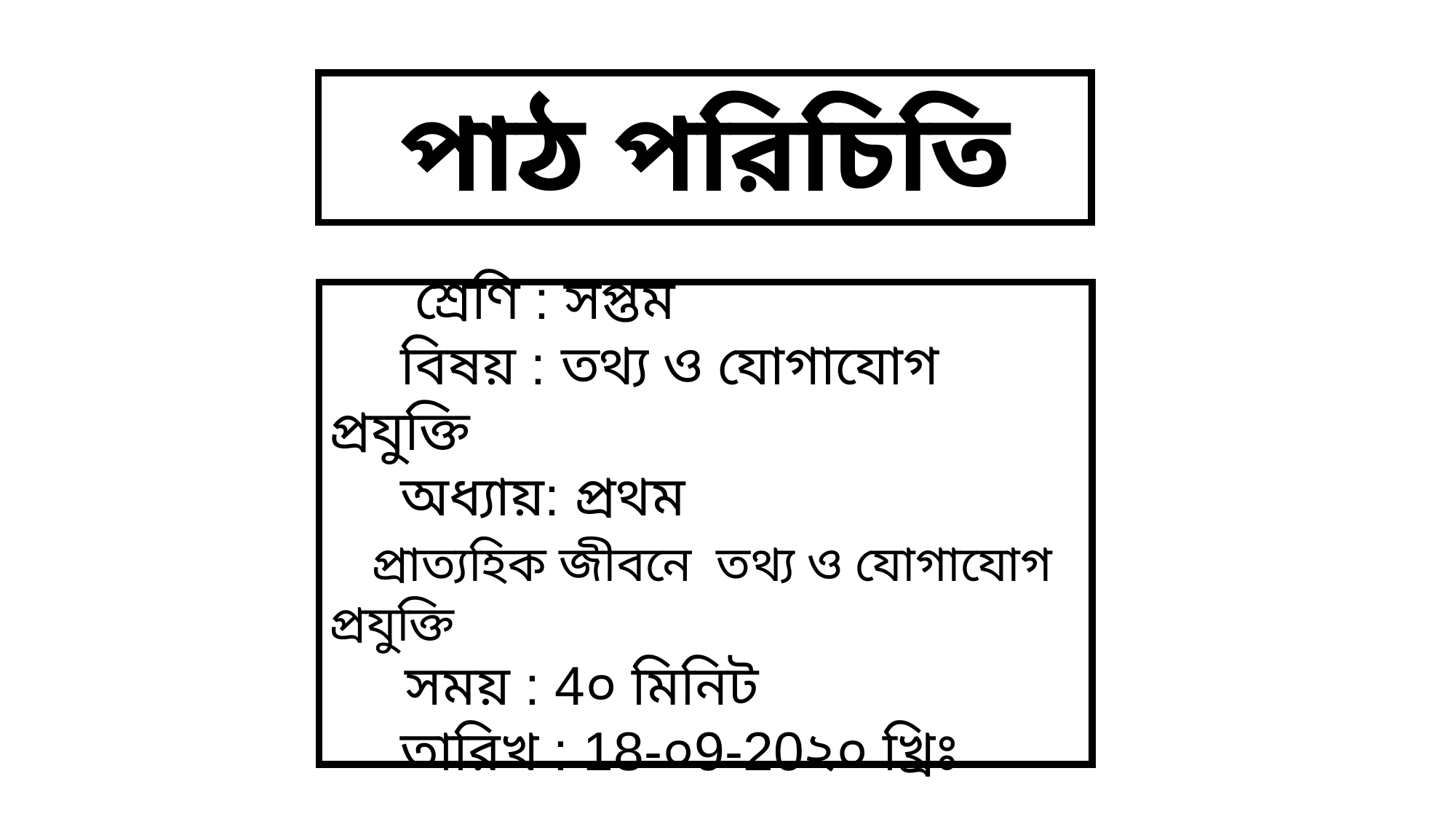

পাঠ পরিচিতি
পাঠ পরিচিতি
      শ্রেণি : সপ্তম
     বিষয় : তথ্য ও যোগাযোগ প্রযুক্তি
     অধ্যায়: প্রথম
   প্রাত্যহিক জীবনে  তথ্য ও যোগাযোগ প্রযুক্তি
      সময় : 4০ মিনিট
     তারিখ : 18-০9-20২০ খ্রিঃ